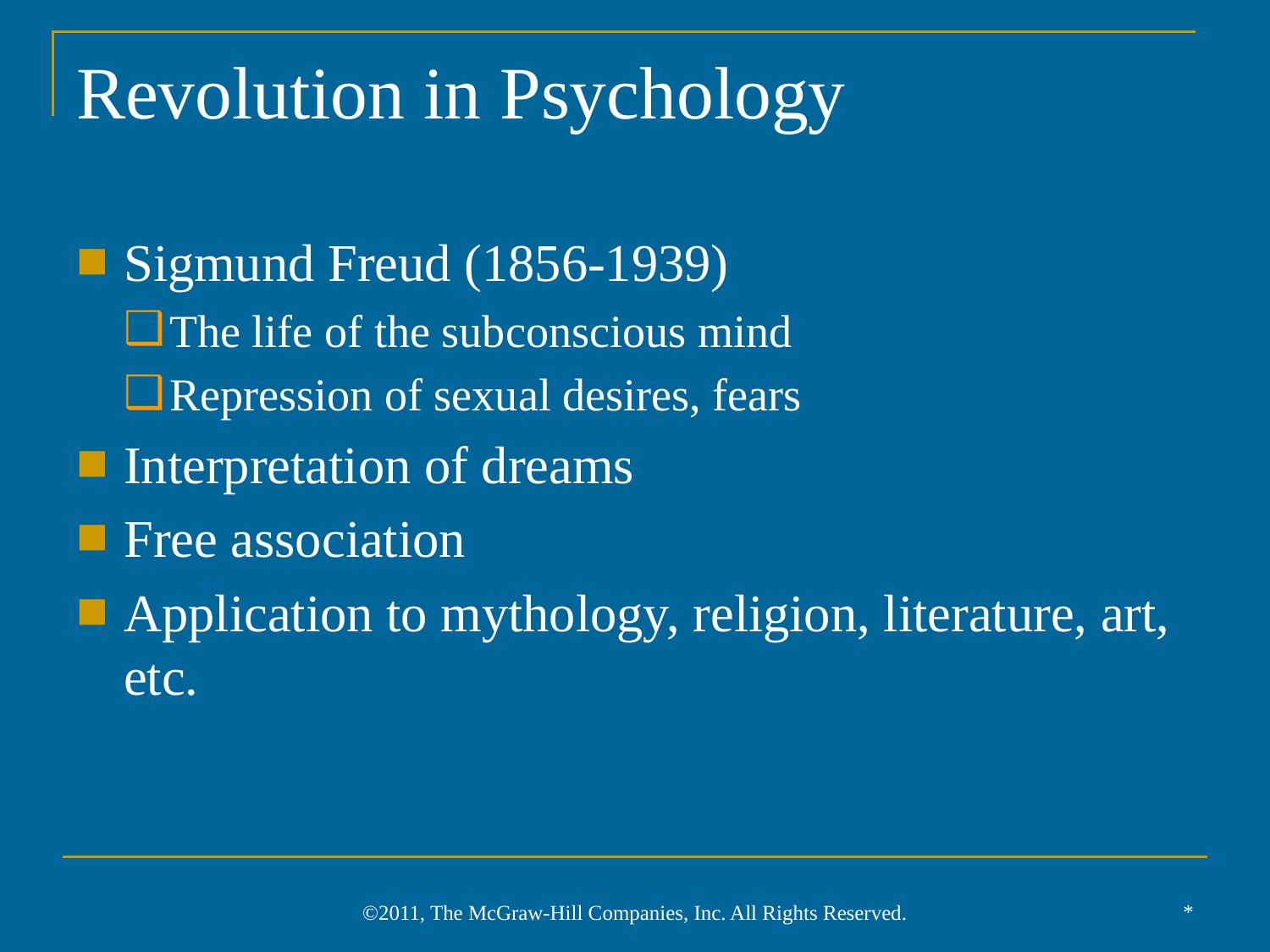

# Revolution in Psychology
Sigmund Freud (1856-1939)
The life of the subconscious mind
Repression of sexual desires, fears
Interpretation of dreams
Free association
Application to mythology, religion, literature, art, etc.
*
©2011, The McGraw-Hill Companies, Inc. All Rights Reserved.